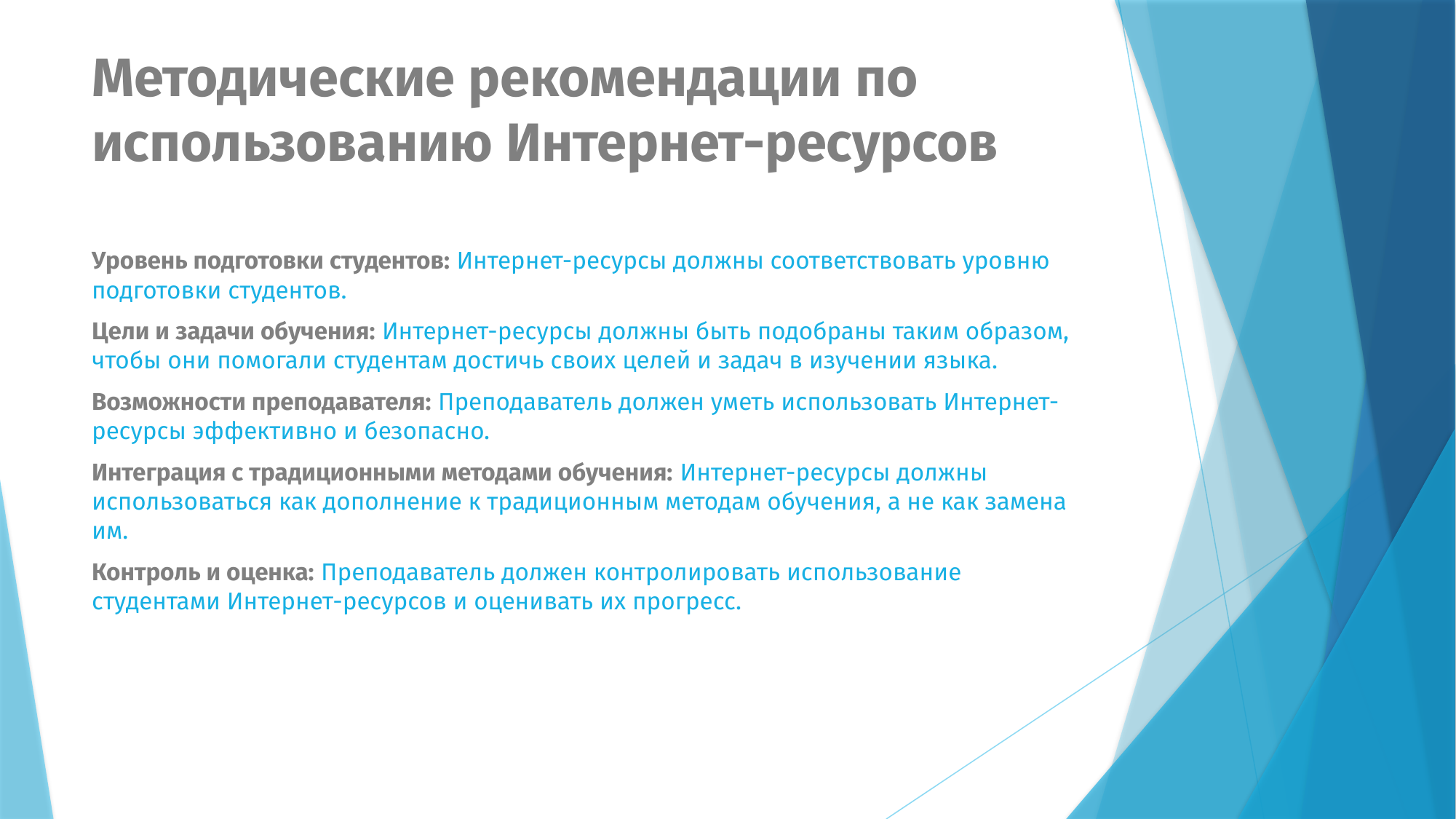

# Методические рекомендации по использованию Интернет-ресурсов
Уровень подготовки студентов: Интернет-ресурсы должны соответствовать уровню подготовки студентов.
Цели и задачи обучения: Интернет-ресурсы должны быть подобраны таким образом, чтобы они помогали студентам достичь своих целей и задач в изучении языка.
Возможности преподавателя: Преподаватель должен уметь использовать Интернет-ресурсы эффективно и безопасно.
Интеграция с традиционными методами обучения: Интернет-ресурсы должны использоваться как дополнение к традиционным методам обучения, а не как замена им.
Контроль и оценка: Преподаватель должен контролировать использование студентами Интернет-ресурсов и оценивать их прогресс.